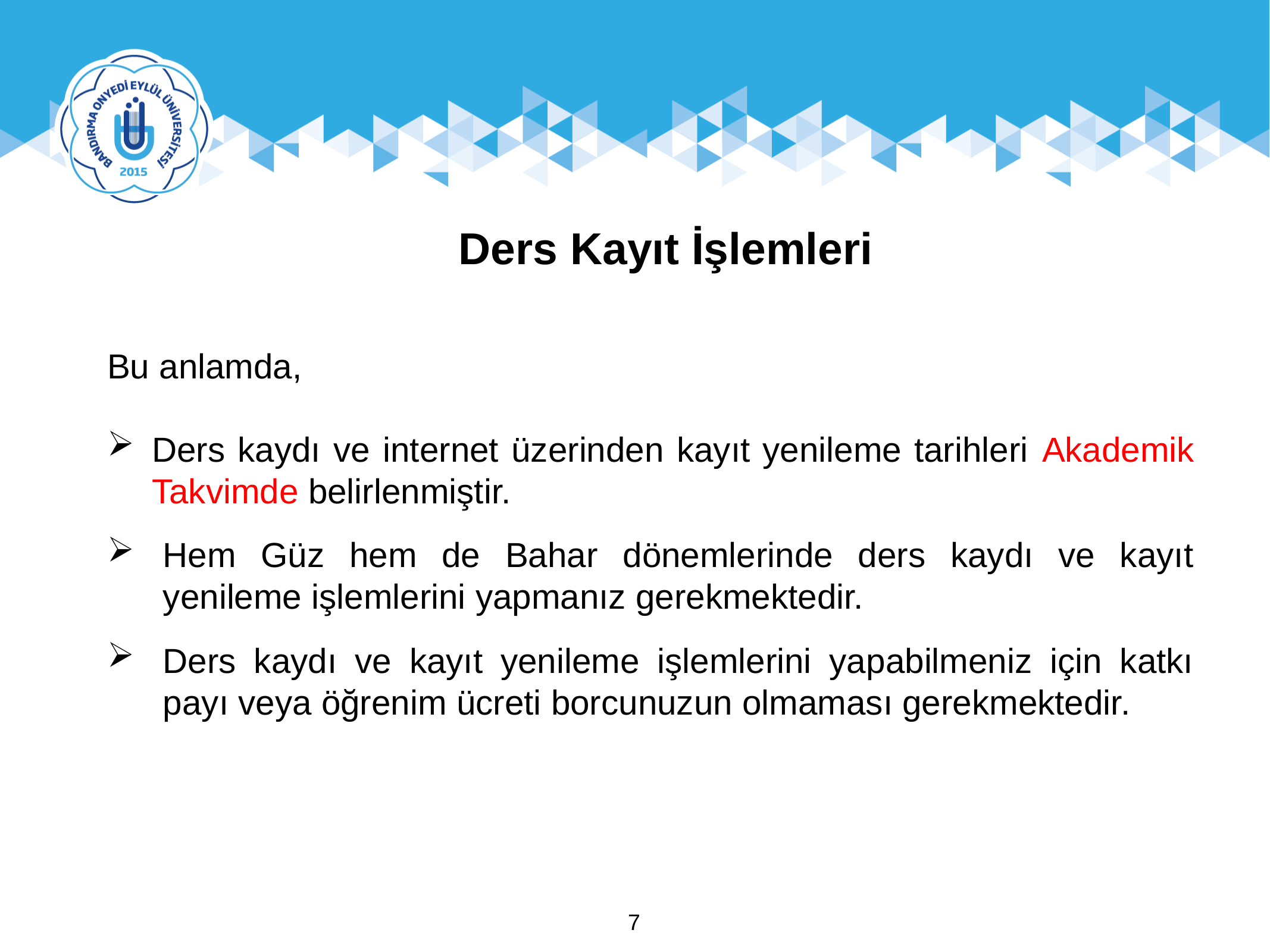

Ders Kayıt İşlemleri
Bu anlamda,

Ders kaydı ve internet üzerinden kayıt yenileme tarihleri Akademik Takvimde belirlenmiştir.
Hem Güz hem de Bahar dönemlerinde ders kaydı ve kayıt yenileme işlemlerini yapmanız gerekmektedir.
Ders kaydı ve kayıt yenileme işlemlerini yapabilmeniz için katkı payı veya öğrenim ücreti borcunuzun olmaması gerekmektedir.

7